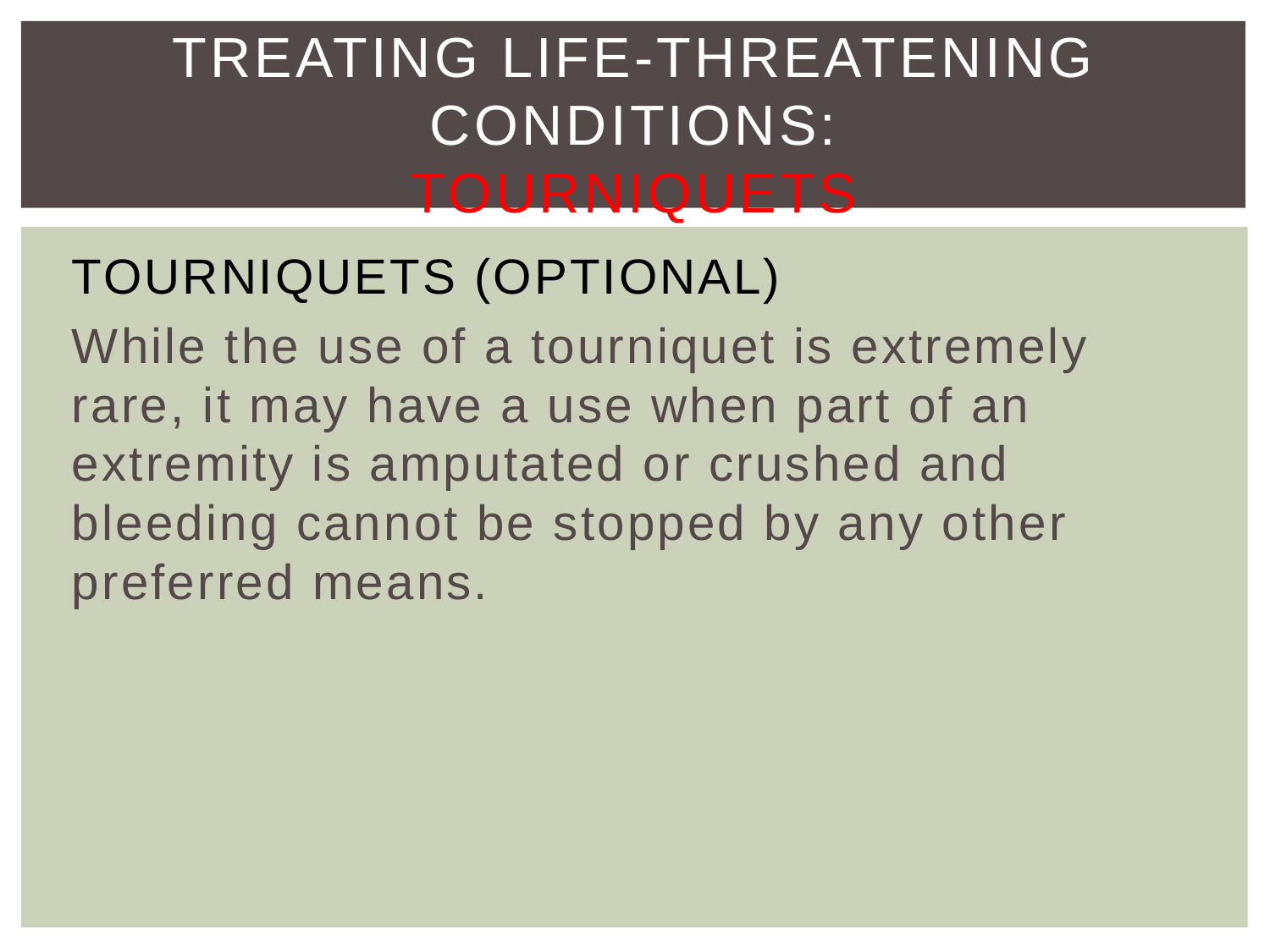

# Treating Life-Threatening Conditions: Tourniquets
Tourniquets (Optional)
While the use of a tourniquet is extremely rare, it may have a use when part of an extremity is amputated or crushed and bleeding cannot be stopped by any other preferred means.